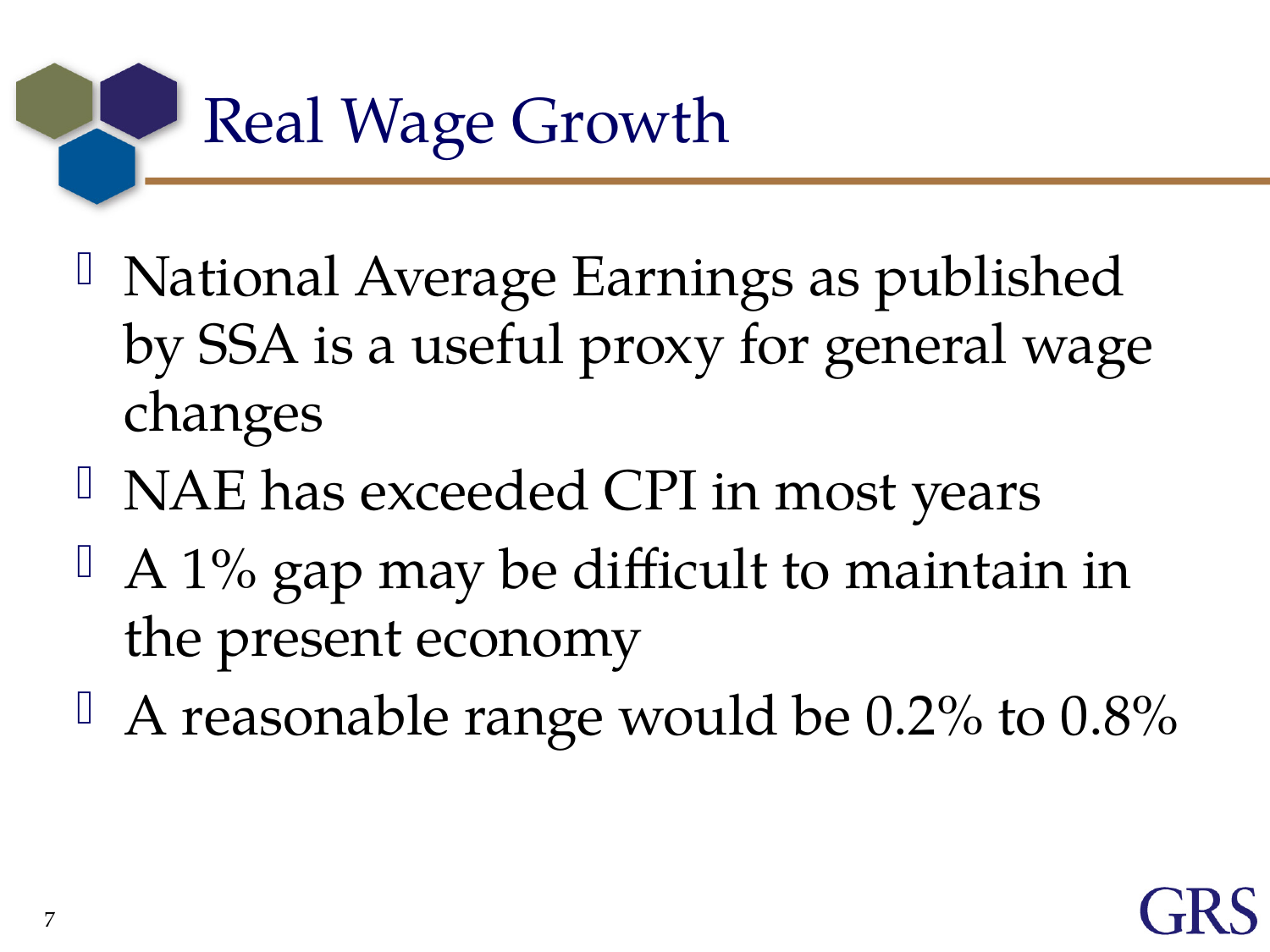

# Real Wage Growth
National Average Earnings as published by SSA is a useful proxy for general wage changes
NAE has exceeded CPI in most years
A 1% gap may be difficult to maintain in the present economy
A reasonable range would be 0.2% to 0.8%
7